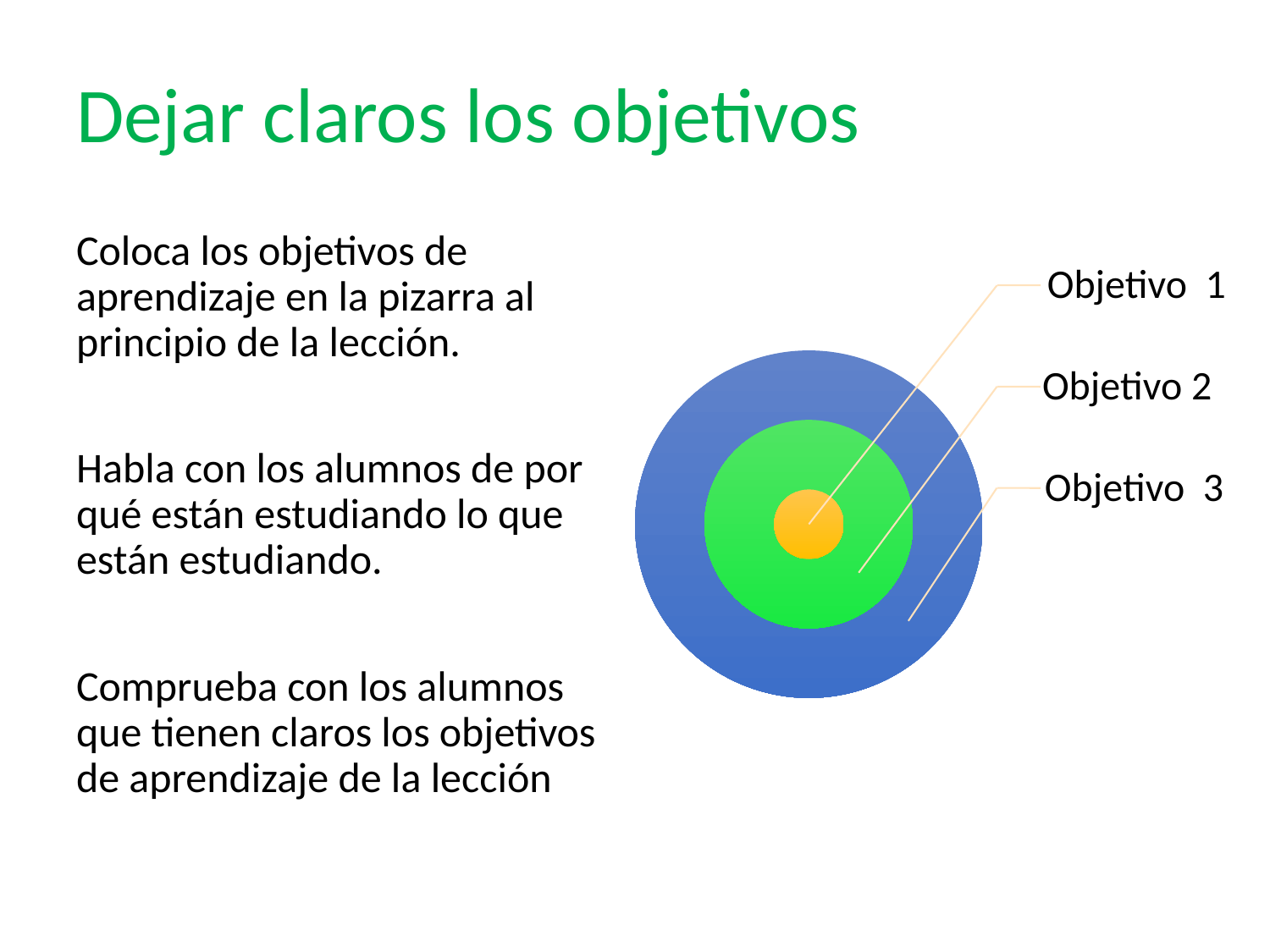

# Dejar claros los objetivos
Objetivo  1
Objetivo 2
Objetivo  3
Coloca los objetivos de aprendizaje en la pizarra al principio de la lección.

Habla con los alumnos de por qué están estudiando lo que están estudiando.

Comprueba con los alumnos que tienen claros los objetivos de aprendizaje de la lección